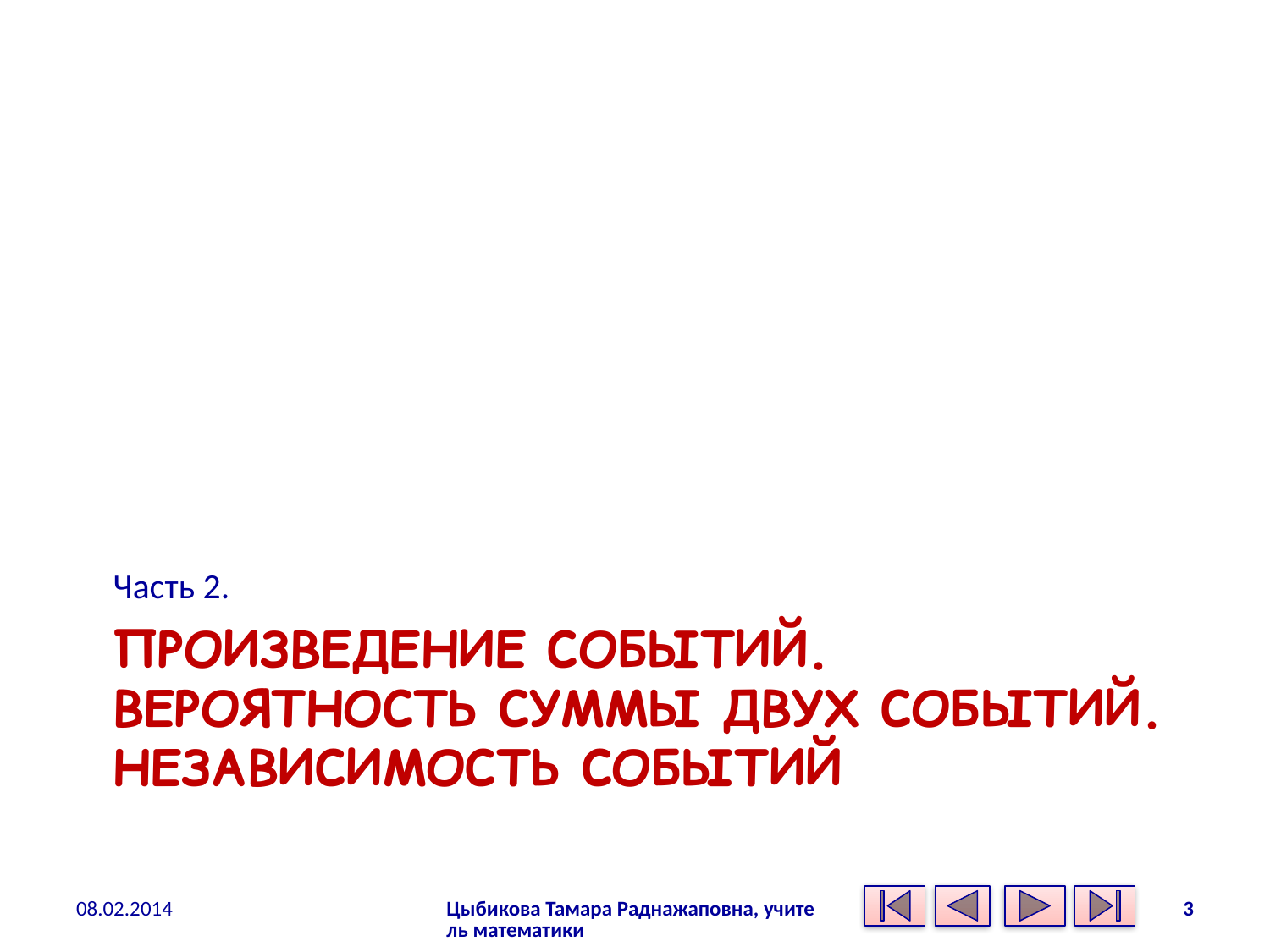

Часть 2.
# ПРОИЗВЕДЕНИЕ СОБЫТИЙ. ВЕРОЯТНОСТЬ СУММЫ ДВУХ СОБЫТИЙ. НЕЗАВИСИМОСТЬ СОБЫТИЙ
08.02.2014
Цыбикова Тамара Раднажаповна, учитель математики
3